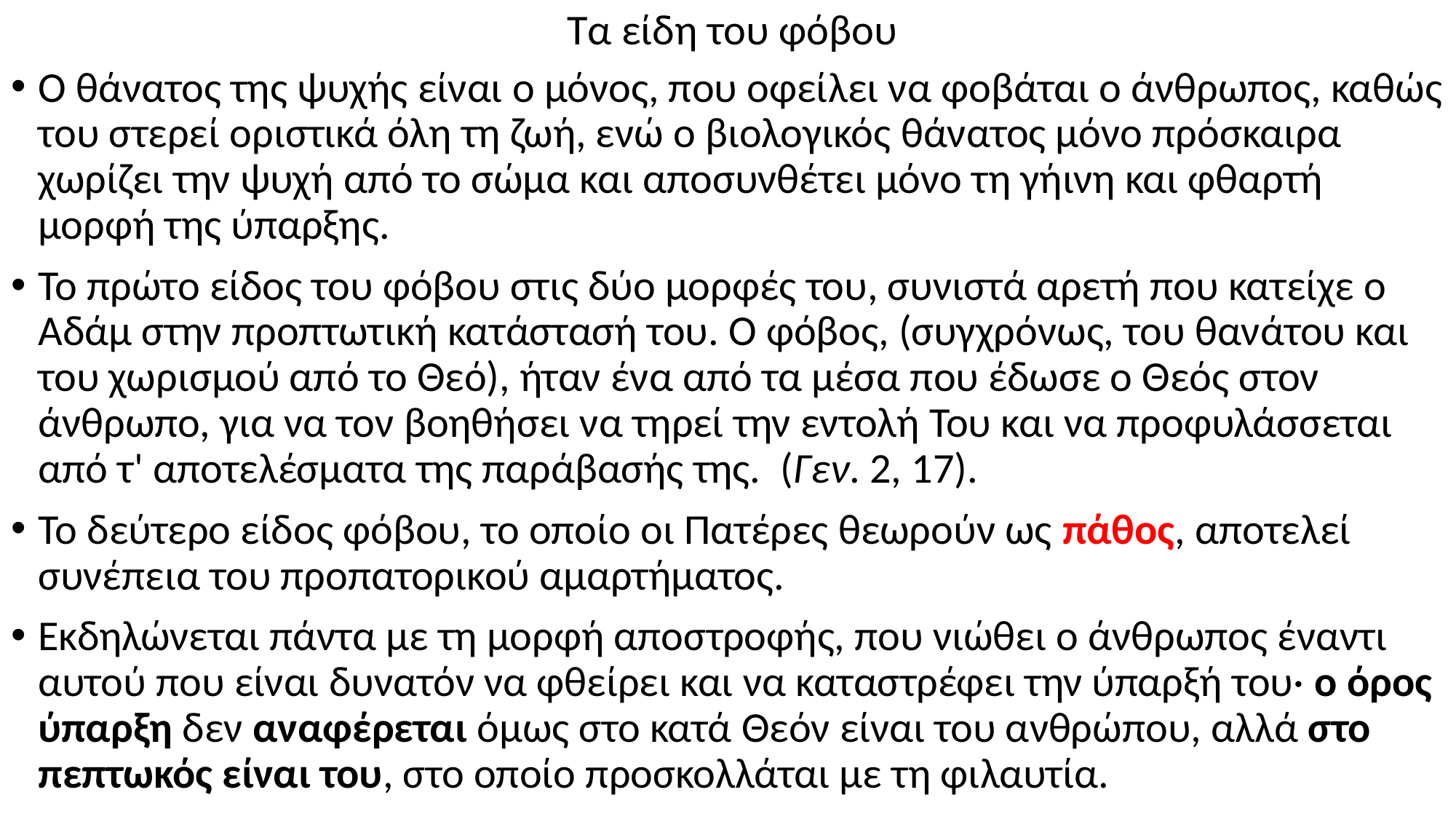

# Τα είδη του φόβου
Ο θάνατος της ψυχής είναι ο μόνος, που οφείλει να φοβάται ο άνθρωπος, καθώς του στερεί οριστικά όλη τη ζωή, ενώ ο βιολογικός θάνατος μόνο πρόσκαιρα χωρίζει την ψυχή από το σώμα και αποσυνθέτει μόνο τη γήινη και φθαρτή μορφή της ύπαρξης.
Το πρώτο είδος του φόβου στις δύο μορφές του, συνιστά αρετή που κατείχε ο Αδάμ στην προπτωτική κατάστασή του. Ο φόβος, (συγχρόνως, του θανάτου και του χωρισμού από το Θεό), ήταν ένα από τα μέσα που έδωσε ο Θεός στον άνθρωπο, για να τον βοηθήσει να τηρεί την εντολή Του και να προφυλάσσεται από τ' αποτελέσματα της παράβασής της.  (Γεν. 2, 17).
Το δεύτερο είδος φόβου, το οποίο οι Πατέρες θεωρούν ως πάθος, αποτελεί συνέπεια του προπατορικού αμαρτήματος.
Εκδηλώνεται πάντα με τη μορφή αποστροφής, που νιώθει ο άνθρωπος έναντι αυτού που είναι δυνατόν να φθείρει και να καταστρέφει την ύπαρξή του· ο όρος ύπαρξη δεν αναφέρεται όμως στο κατά Θεόν είναι του ανθρώπου, αλλά στο πεπτωκός είναι του, στο οποίο προσκολλάται με τη φιλαυτία.